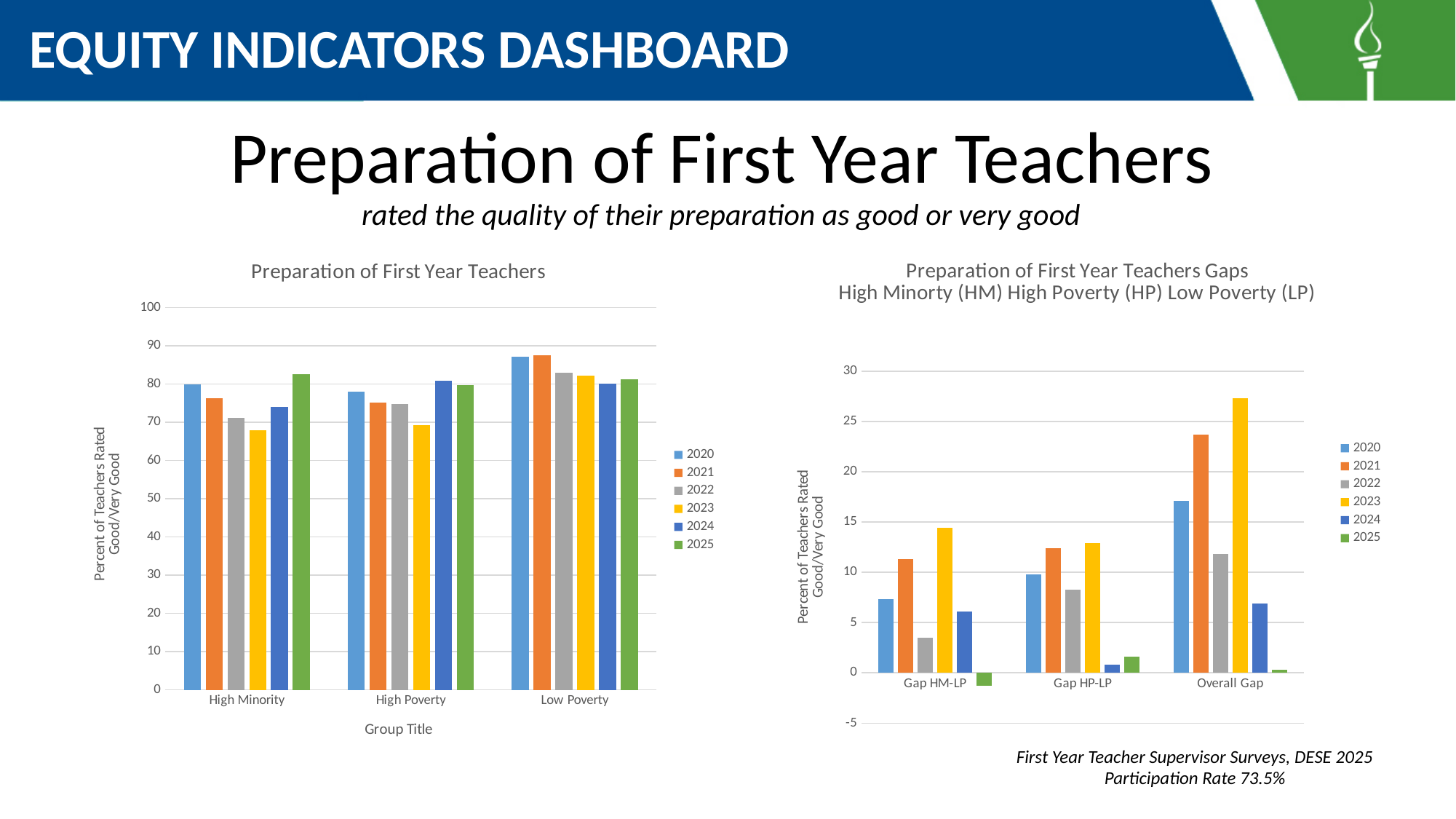

EQUITY INDICATORS DASHBOARD
# Preparation of First Year Teachers rated the quality of their preparation as good or very good

### Chart: Preparation of First Year Teachers Gaps

High Minorty (HM) High Poverty (HP) Low Poverty (LP)

| Category | 2020 | 2021 | 2022 | 2023 | 2024 | 2025 |
|---|---|---|---|---|---|---|
| Gap HM-LP | 7.3 | 11.3 | 3.5 | 14.400000000000006 | 6.099999999999994 | -1.2999999999999972 |
| Gap HP-LP | 9.8 | 12.400000000000006 | 8.3 | 12.900000000000006 | 0.8000000000000114 | 1.6000000000000085 |
| Overall Gap | 17.1 | 23.700000000000006 | 11.8 | 27.30000000000001 | 6.900000000000006 | 0.30000000000001137 |

### Chart: Preparation of First Year Teachers

| Category | 2020 | 2021 | 2022 | 2023 | 2024 | 2025 |
|---|---|---|---|---|---|---|
| High Minority | 79.8 | 76.2 | 71.2 | 67.8 | 74.0 | 82.5 |
| High Poverty | 77.9 | 75.1 | 74.7 | 69.3 | 80.9 | 79.6 |
| Low Poverty | 87.1 | 87.5 | 83.0 | 82.2 | 80.1 | 81.2 |
First Year Teacher Supervisor Surveys, DESE 2025
Participation Rate 73.5%